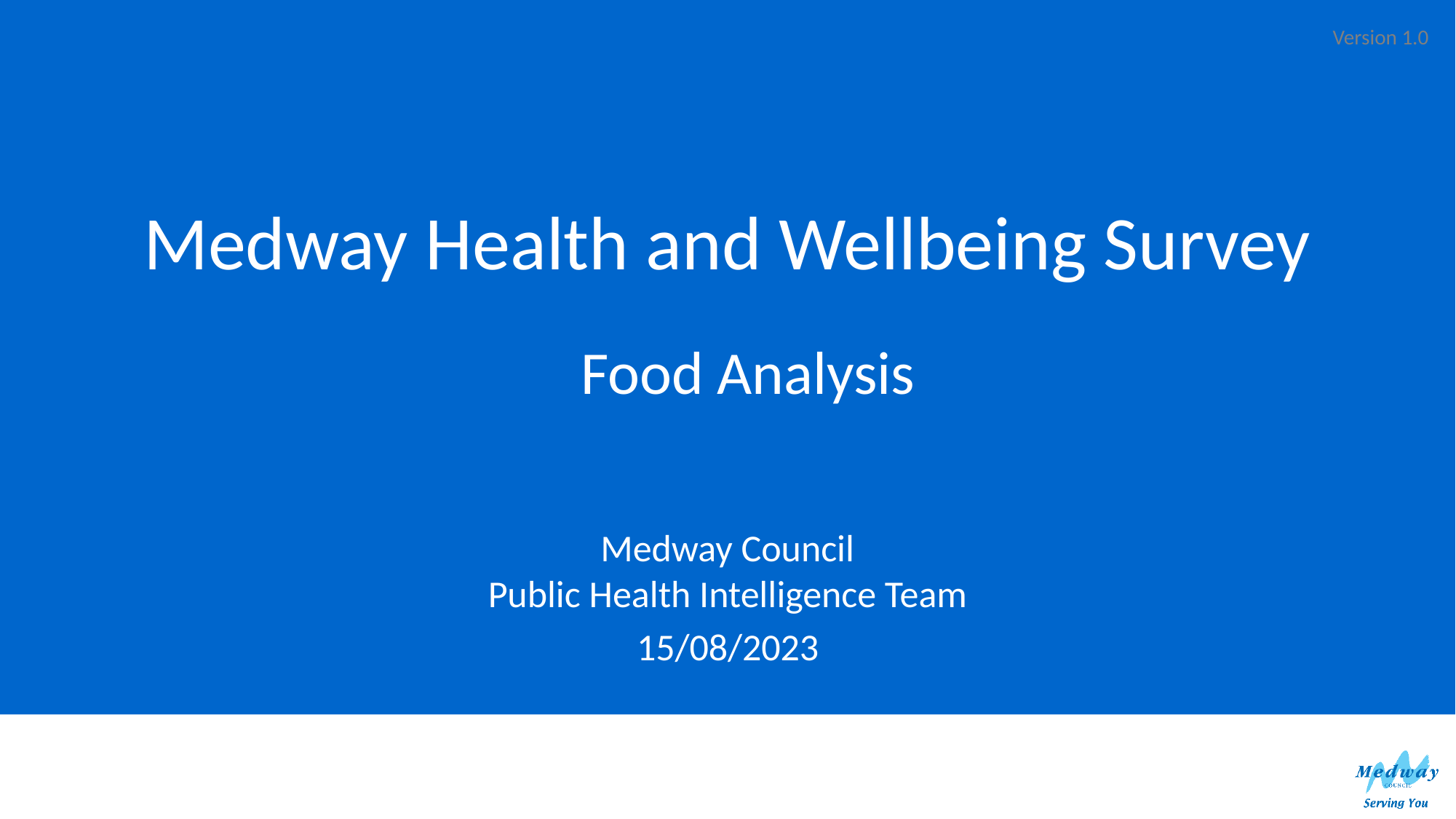

Version 1.0
# Medway Health and Wellbeing Survey
Food Analysis
Medway Council
Public Health Intelligence Team
15/08/2023